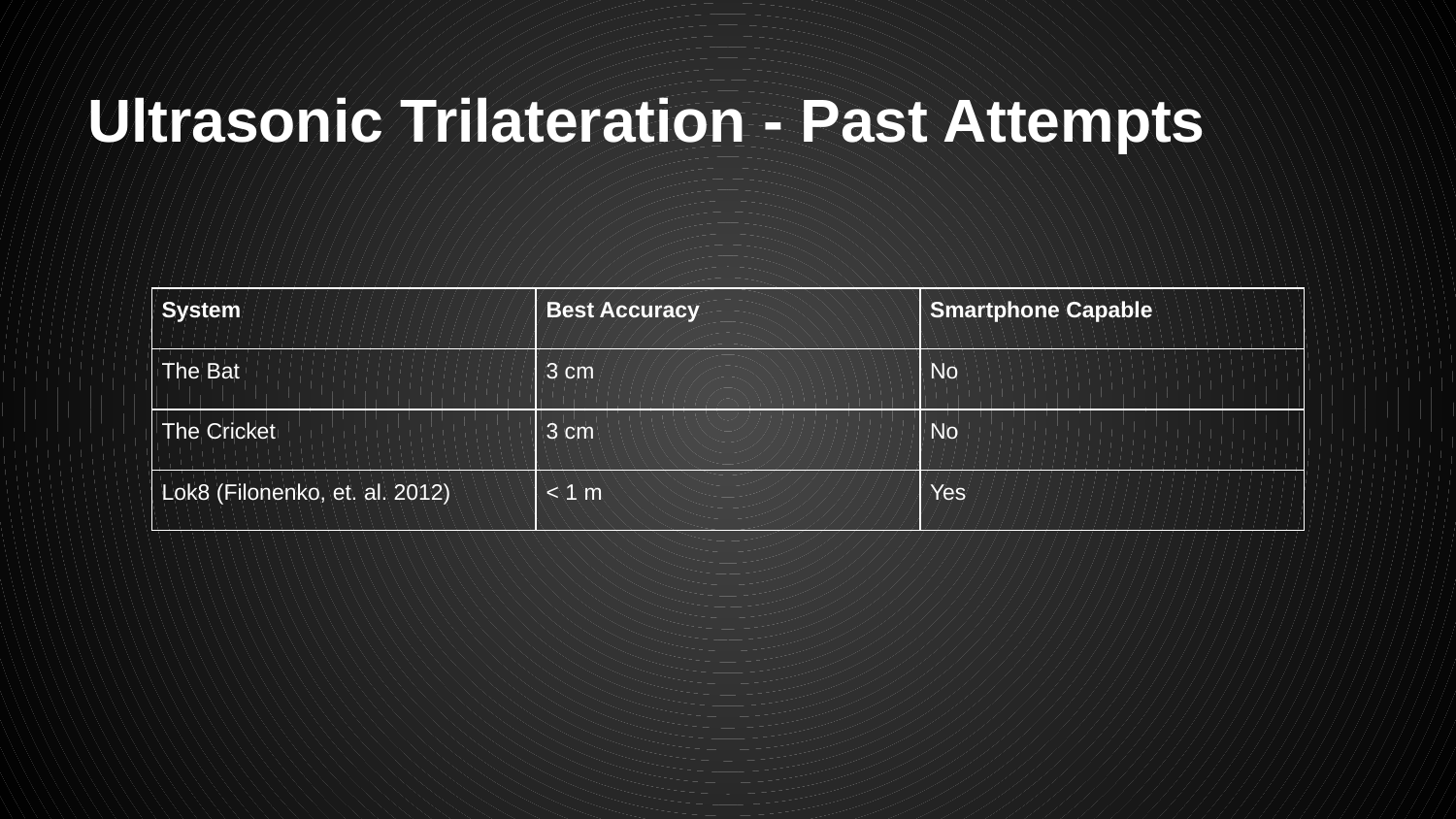

# Ultrasonic Trilateration - Past Attempts
| System | Best Accuracy | Smartphone Capable |
| --- | --- | --- |
| The Bat | 3 cm | No |
| The Cricket | 3 cm | No |
| Lok8 (Filonenko, et. al. 2012) | < 1 m | Yes |